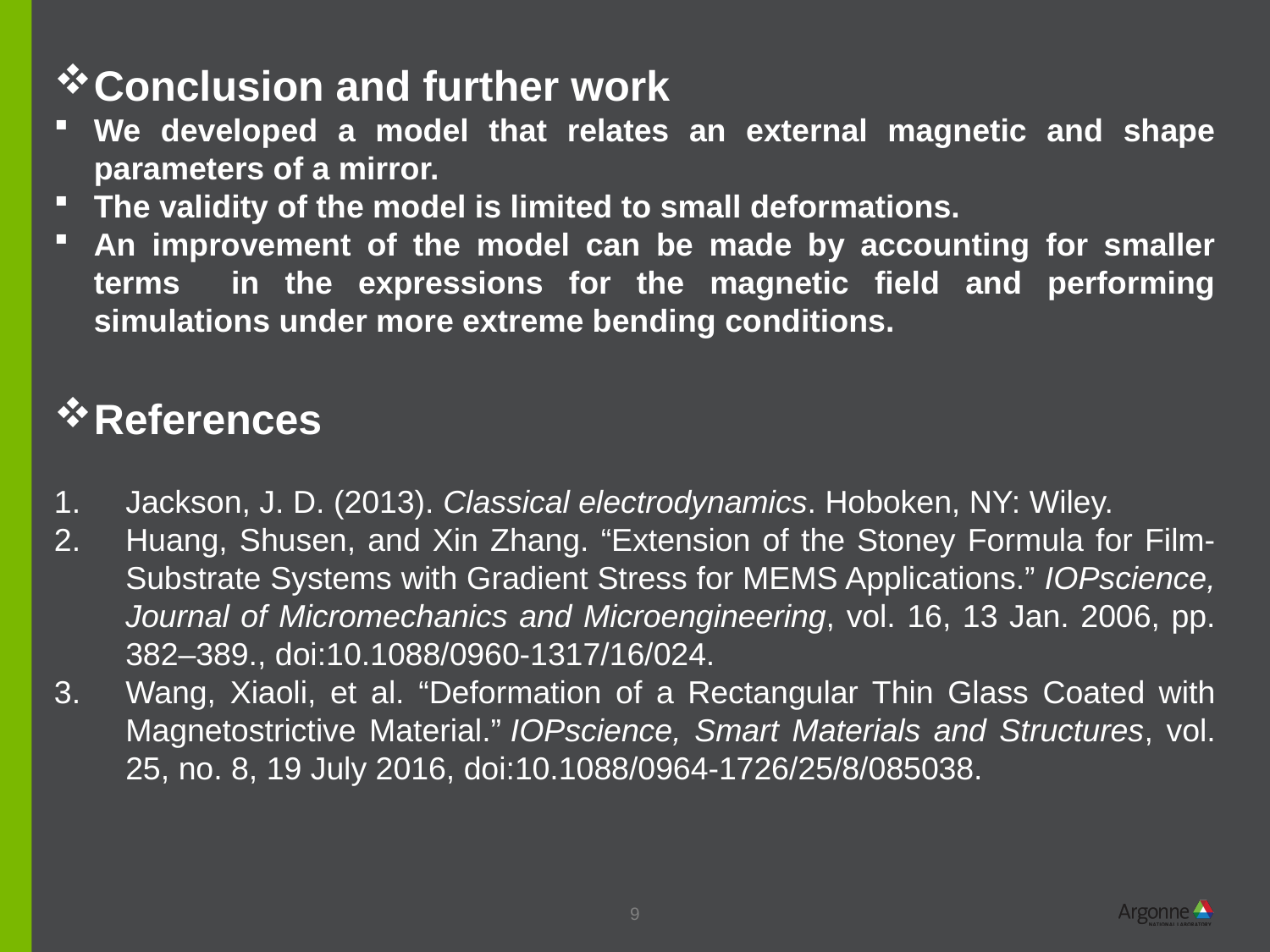

Conclusion and further work
We developed a model that relates an external magnetic and shape parameters of a mirror.
The validity of the model is limited to small deformations.
An improvement of the model can be made by accounting for smaller terms  in the expressions for the magnetic field and performing simulations under more extreme bending conditions.

References

Jackson, J. D. (2013). Classical electrodynamics. Hoboken, NY: Wiley.
Huang, Shusen, and Xin Zhang. “Extension of the Stoney Formula for Film-Substrate Systems with Gradient Stress for MEMS Applications.” IOPscience, Journal of Micromechanics and Microengineering, vol. 16, 13 Jan. 2006, pp. 382–389., doi:10.1088/0960-1317/16/024.
Wang, Xiaoli, et al. “Deformation of a Rectangular Thin Glass Coated with Magnetostrictive Material.” IOPscience, Smart Materials and Structures, vol. 25, no. 8, 19 July 2016, doi:10.1088/0964-1726/25/8/085038.

9